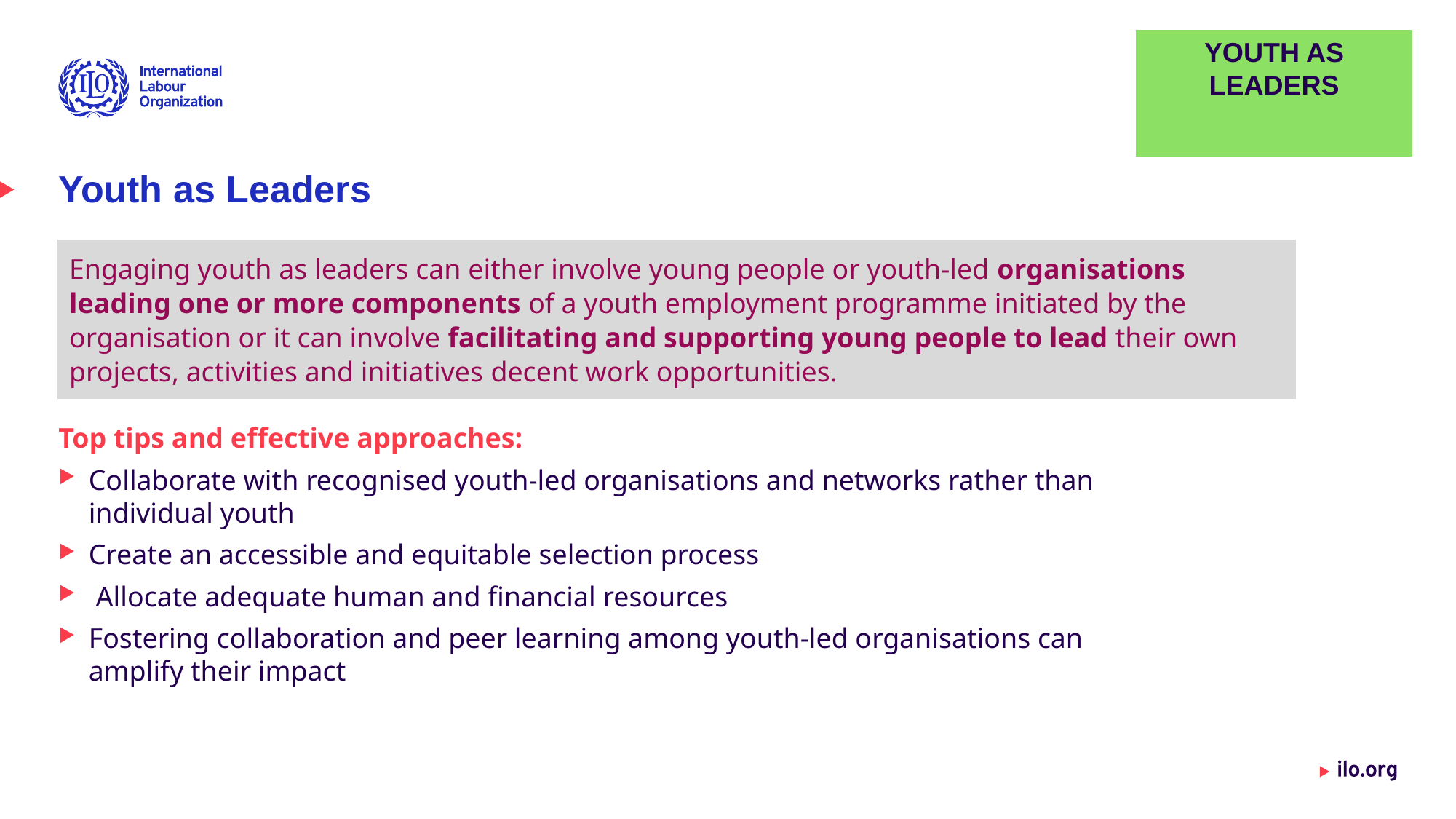

YOUTH AS LEADERS
37
# Youth as Leaders
Engaging youth as leaders can either involve young people or youth-led organisations leading one or more components of a youth employment programme initiated by the organisation or it can involve facilitating and supporting young people to lead their own projects, activities and initiatives decent work opportunities.

Top tips and effective approaches:
Collaborate with recognised youth-led organisations and networks rather than individual youth
Create an accessible and equitable selection process
 Allocate adequate human and financial resources
Fostering collaboration and peer learning among youth-led organisations can amplify their impact